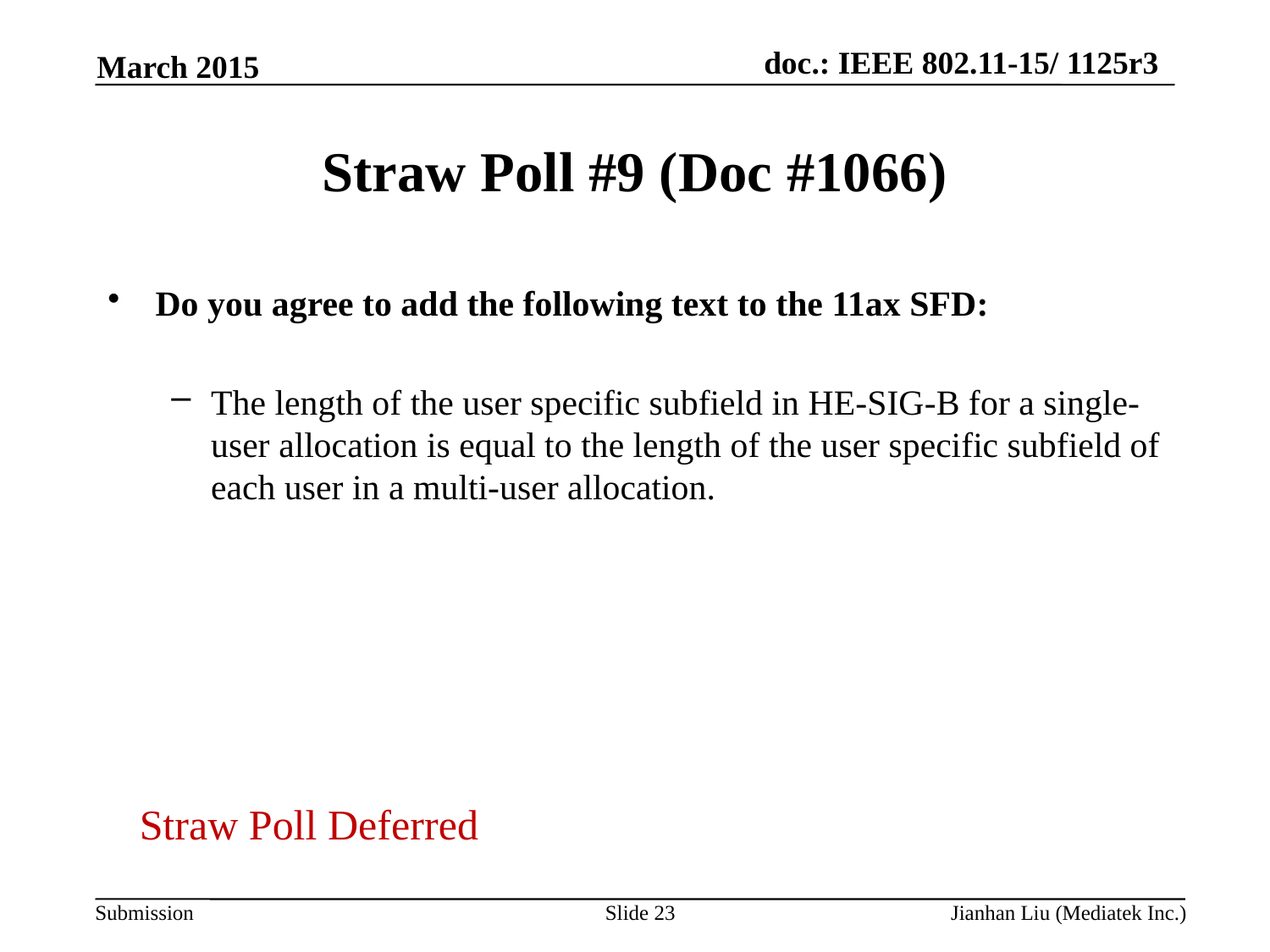

March 2015
# Straw Poll #9 (Doc #1066)
Do you agree to add the following text to the 11ax SFD:

The length of the user specific subfield in HE-SIG-B for a single-user allocation is equal to the length of the user specific subfield of each user in a multi-user allocation.

Straw Poll Deferred
Slide 23
Jianhan Liu (Mediatek Inc.)